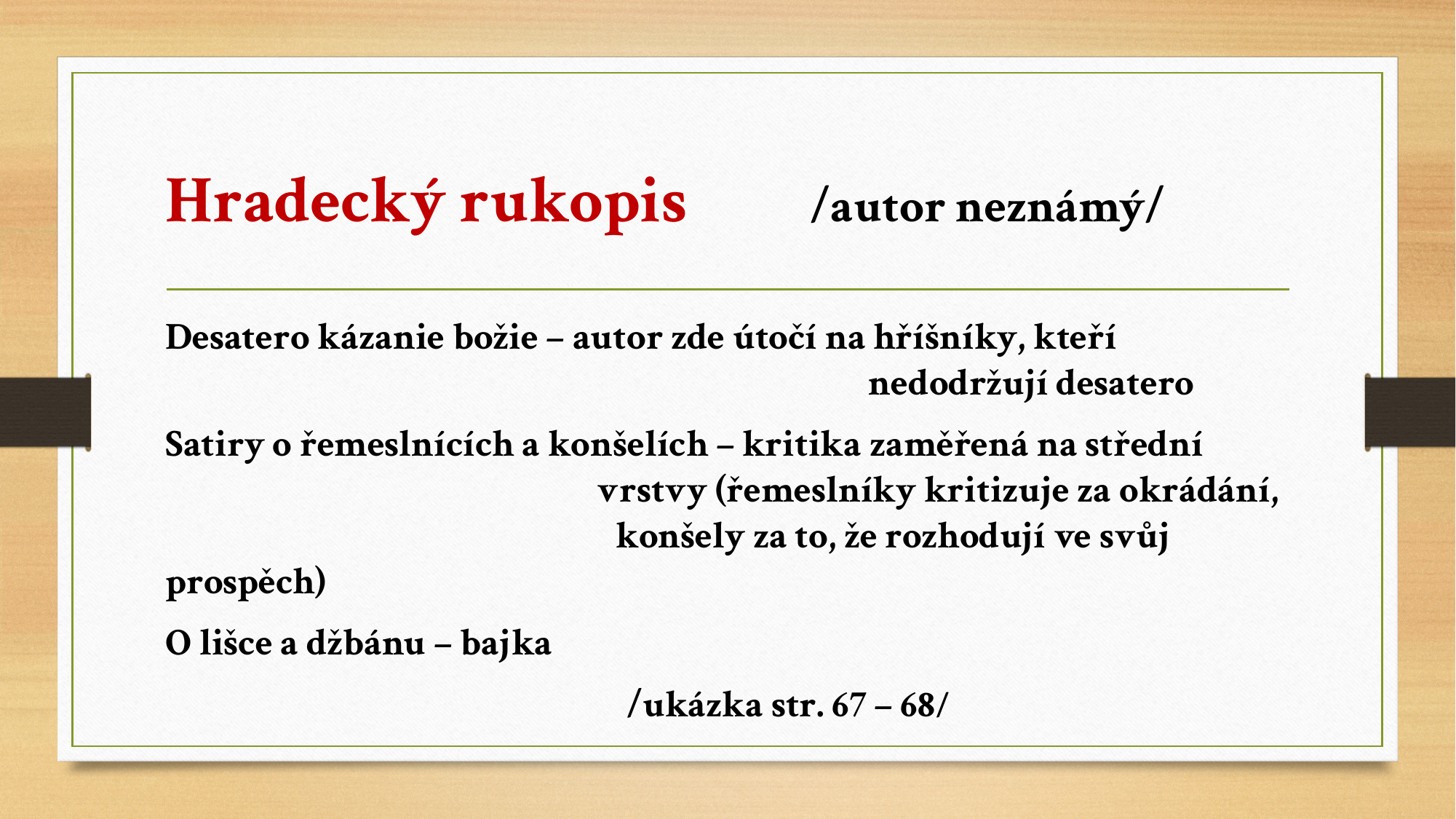

# Hradecký rukopis         /autor neznámý/
Desatero kázanie božie – autor zde útočí na hříšníky, kteří 									  nedodržují desatero
Satiry o řemeslnících a konšelích – kritika zaměřená na střední 					     vrstvy (řemeslníky kritizuje za okrádání, 			                    konšely za to, že rozhodují ve svůj prospěch)
O lišce a džbánu – bajka
                                                           /ukázka str. 67 – 68/